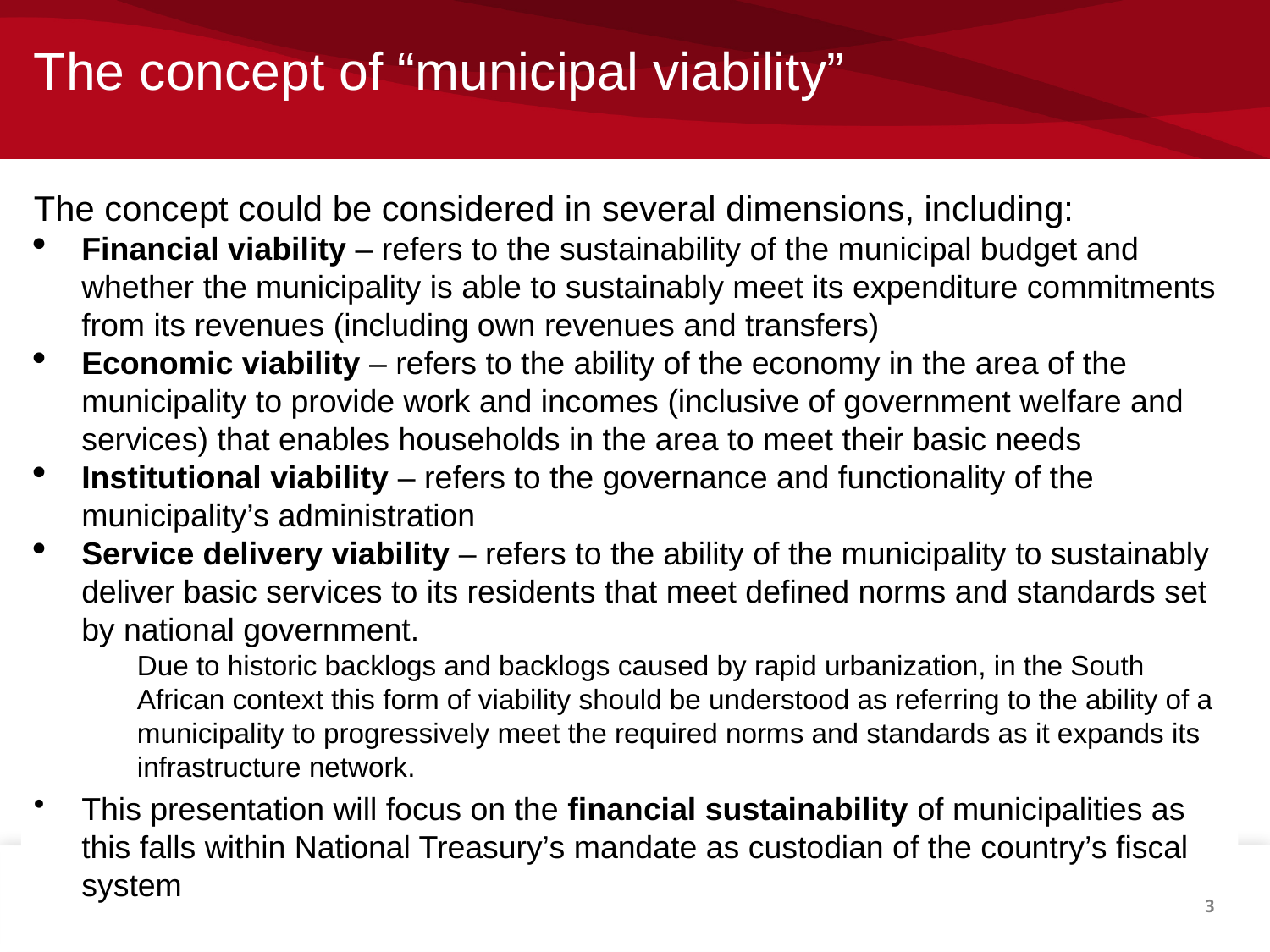

# The concept of “municipal viability”
The concept could be considered in several dimensions, including:
Financial viability – refers to the sustainability of the municipal budget and whether the municipality is able to sustainably meet its expenditure commitments from its revenues (including own revenues and transfers)
Economic viability – refers to the ability of the economy in the area of the municipality to provide work and incomes (inclusive of government welfare and services) that enables households in the area to meet their basic needs
Institutional viability – refers to the governance and functionality of the municipality’s administration
Service delivery viability – refers to the ability of the municipality to sustainably deliver basic services to its residents that meet defined norms and standards set by national government.
Due to historic backlogs and backlogs caused by rapid urbanization, in the South African context this form of viability should be understood as referring to the ability of a municipality to progressively meet the required norms and standards as it expands its infrastructure network.
This presentation will focus on the financial sustainability of municipalities as this falls within National Treasury’s mandate as custodian of the country’s fiscal system

3